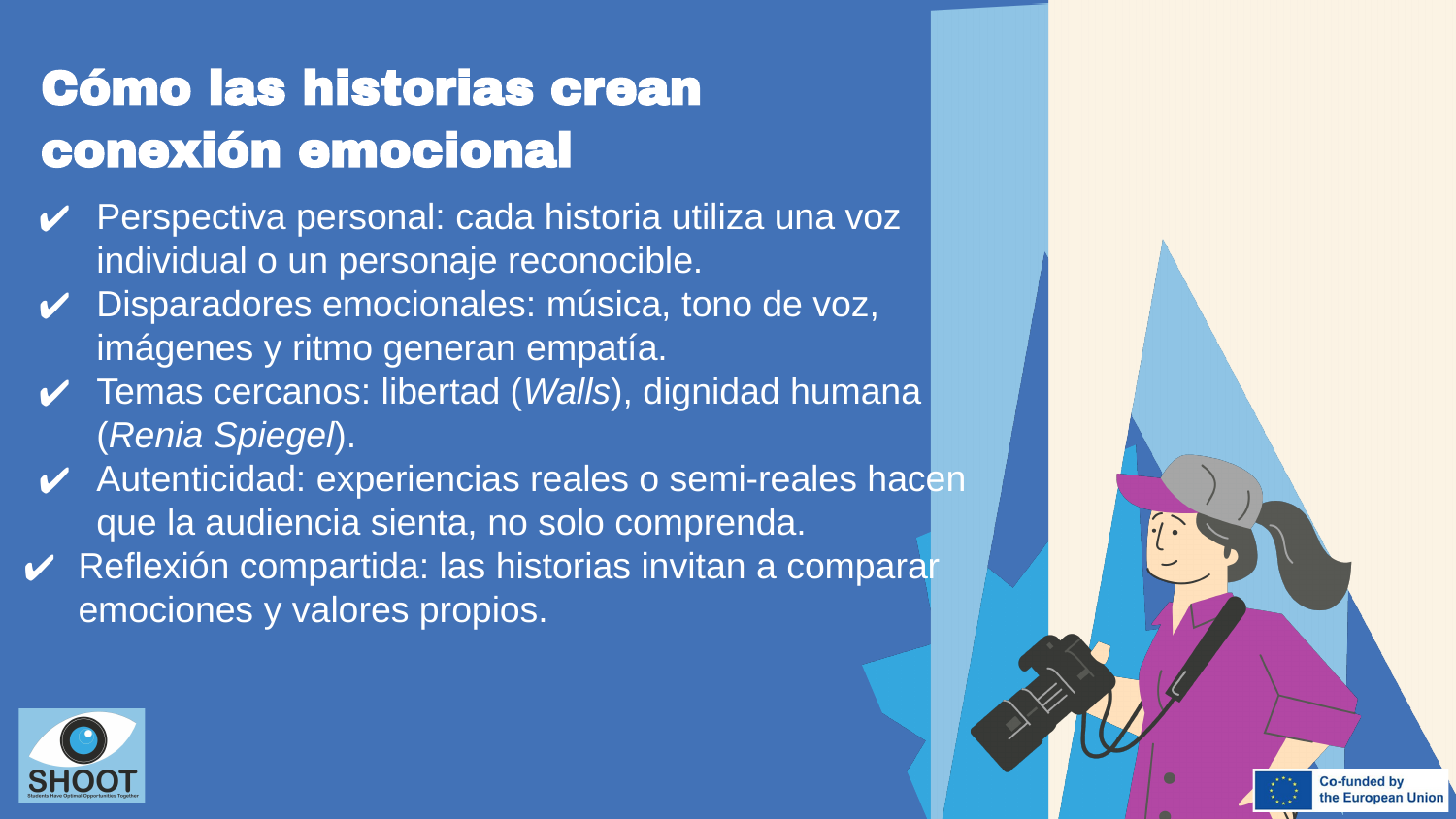

Cómo las historias crean conexión emocional
Perspectiva personal: cada historia utiliza una voz individual o un personaje reconocible.
Disparadores emocionales: música, tono de voz, imágenes y ritmo generan empatía.
Temas cercanos: libertad (Walls), dignidad humana (Renia Spiegel).
Autenticidad: experiencias reales o semi-reales hacen que la audiencia sienta, no solo comprenda.
Reflexión compartida: las historias invitan a comparar emociones y valores propios.